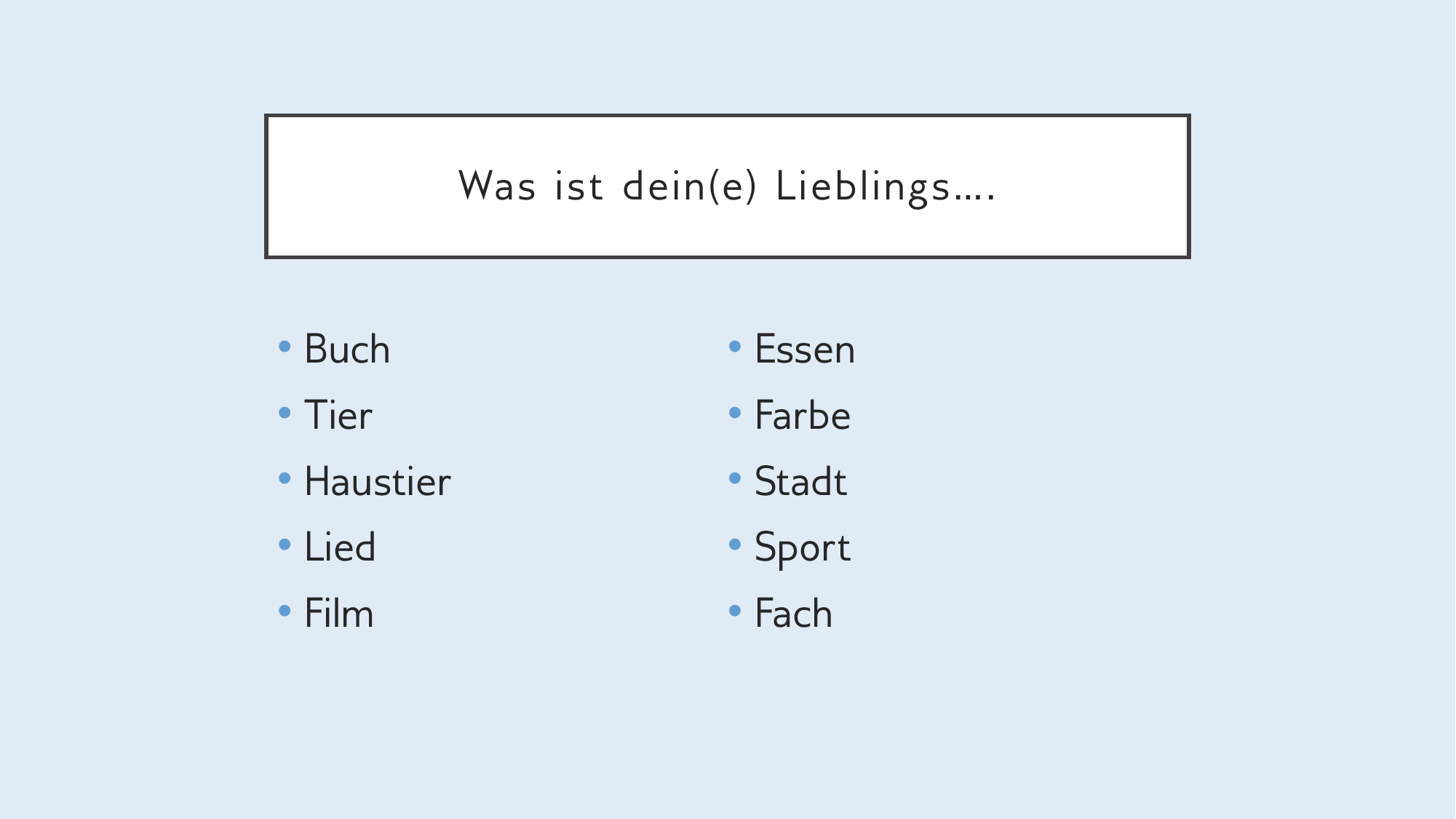

# Was ist dein(e) Lieblings….
Buch
Tier
Haustier
Lied
Film
Essen
Farbe
Stadt
Sport
Fach